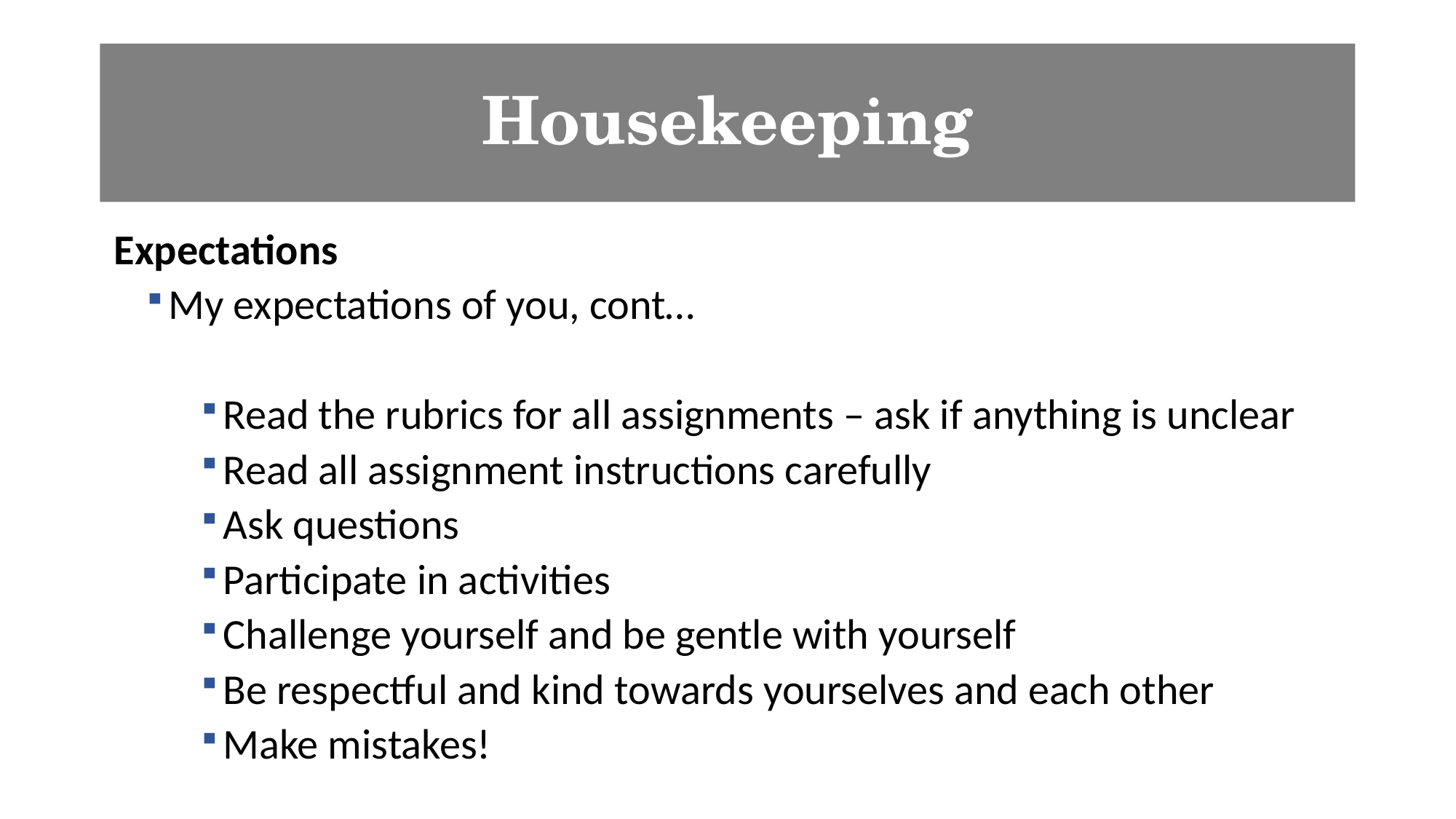

# Housekeeping
Expectations
My expectations of you, cont…

Read the rubrics for all assignments – ask if anything is unclear
Read all assignment instructions carefully
Ask questions
Participate in activities
Challenge yourself and be gentle with yourself
Be respectful and kind towards yourselves and each other
Make mistakes!